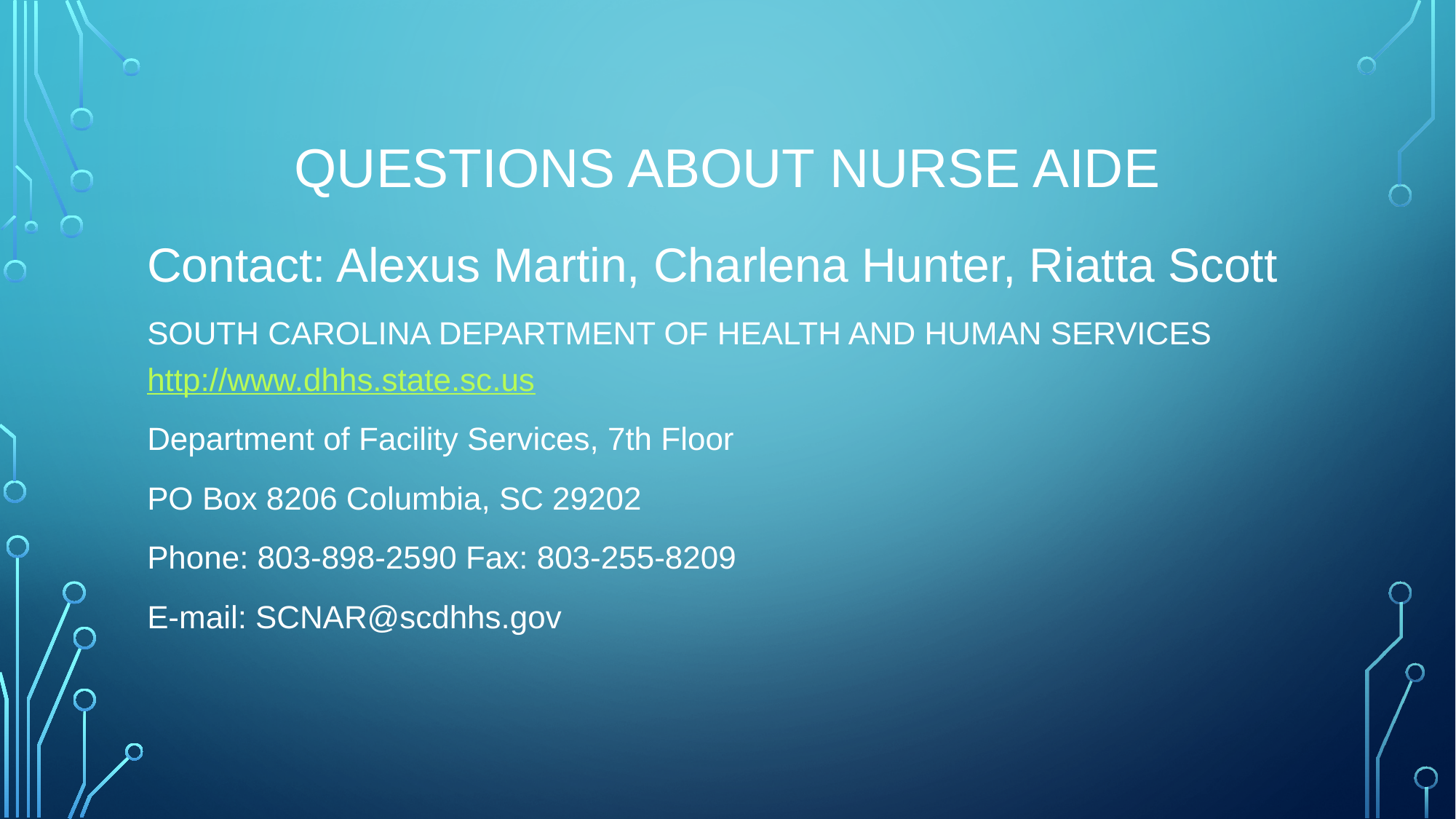

# Questions about Nurse Aide
Contact: Alexus Martin, Charlena Hunter, Riatta Scott
SOUTH CAROLINA DEPARTMENT OF HEALTH AND HUMAN SERVICES http://www.dhhs.state.sc.us
Department of Facility Services, 7th Floor
PO Box 8206 Columbia, SC 29202
Phone: 803-898-2590 Fax: 803-255-8209
E-mail: SCNAR@scdhhs.gov